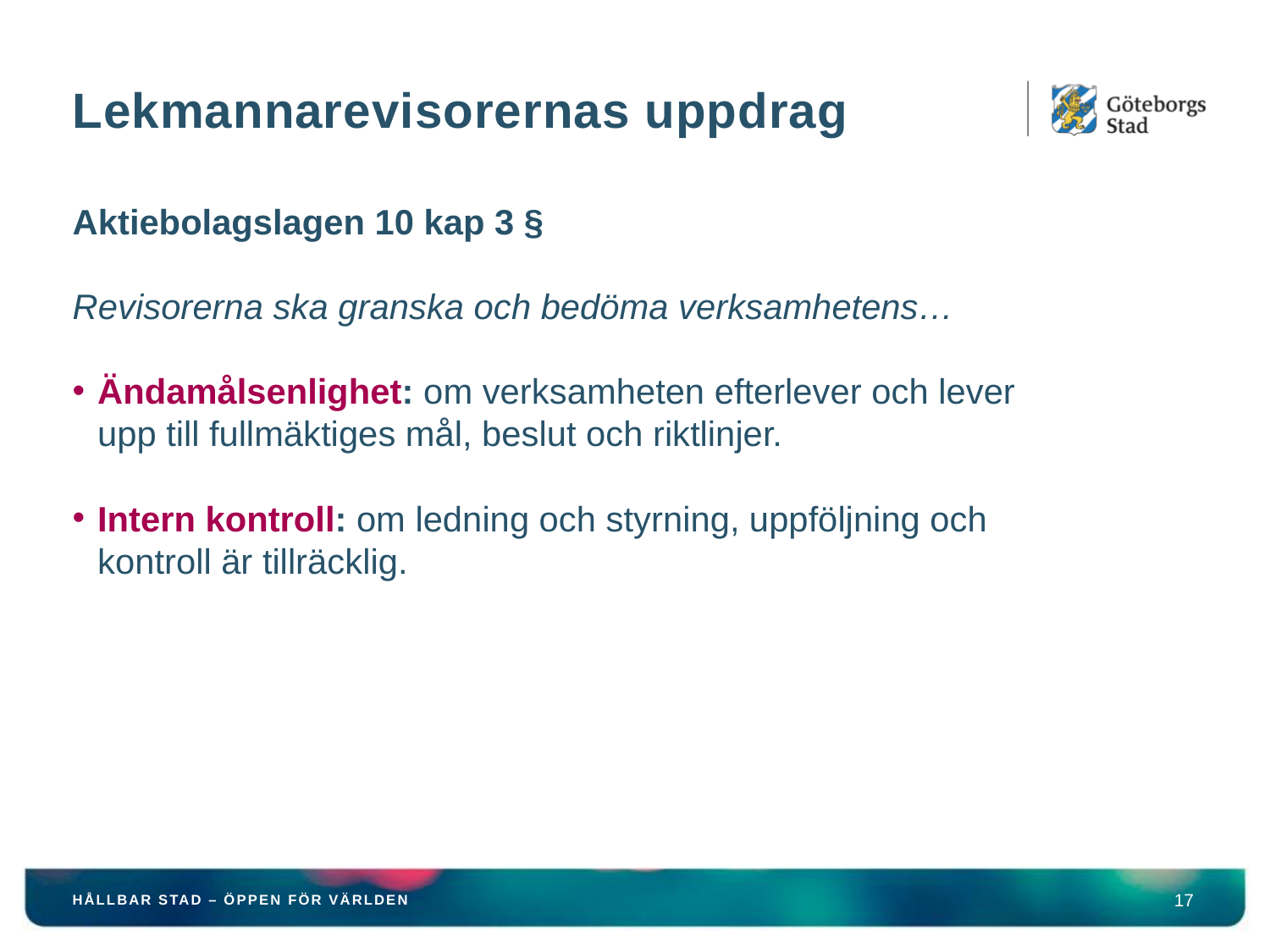

# Lekmannarevisorernas uppdrag
Aktiebolagslagen 10 kap 3 §

Revisorerna ska granska och bedöma verksamhetens…
Ändamålsenlighet: om verksamheten efterlever och lever
upp till fullmäktiges mål, beslut och riktlinjer.
Intern kontroll: om ledning och styrning, uppföljning och
kontroll är tillräcklig.

HÅLLBAR STAD – ÖPPEN FÖR VÄRLDEN
17